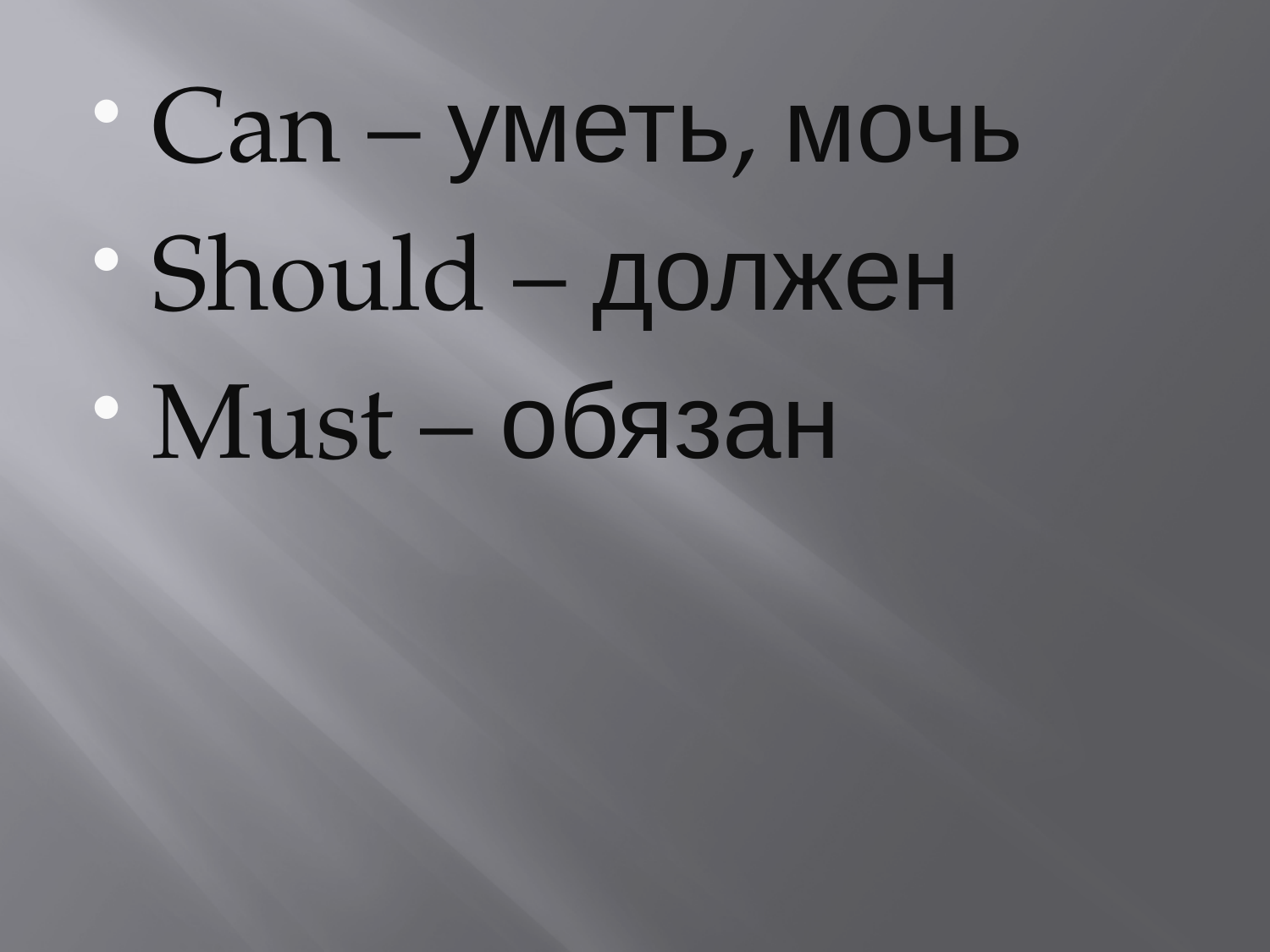

#
Can – уметь, мочь
Should – должен
Must – обязан